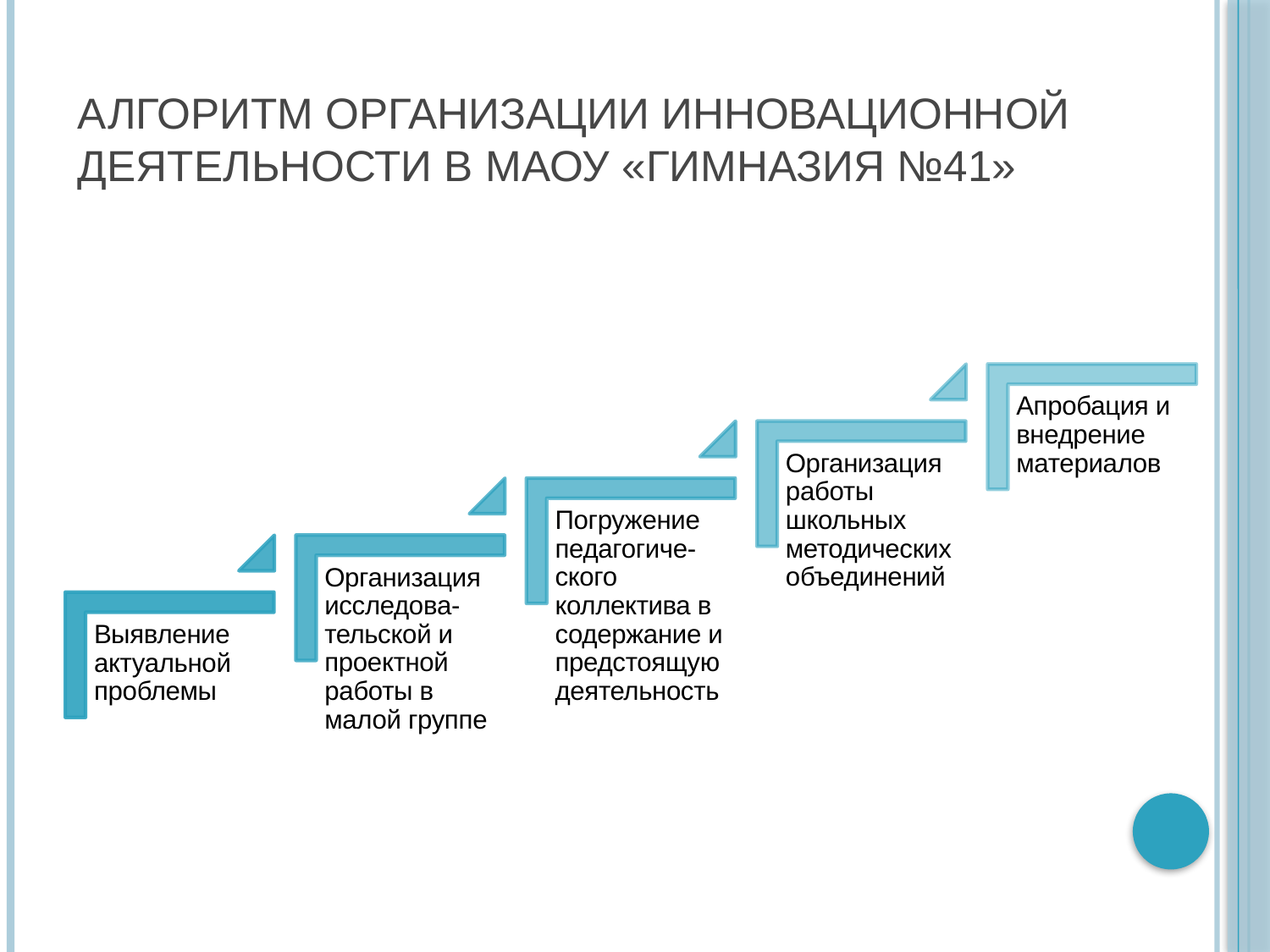

# Алгоритм организации инновационной деятельности в МАОУ «Гимназия №41»
Выявление актуальной проблемы
Организация исследова-тельской и проектной работы в малой группе
Погружение педагогиче-ского коллектива в содержание и предстоящую деятельность
Организация работы школьных методических объединений
Апробация и внедрение материалов